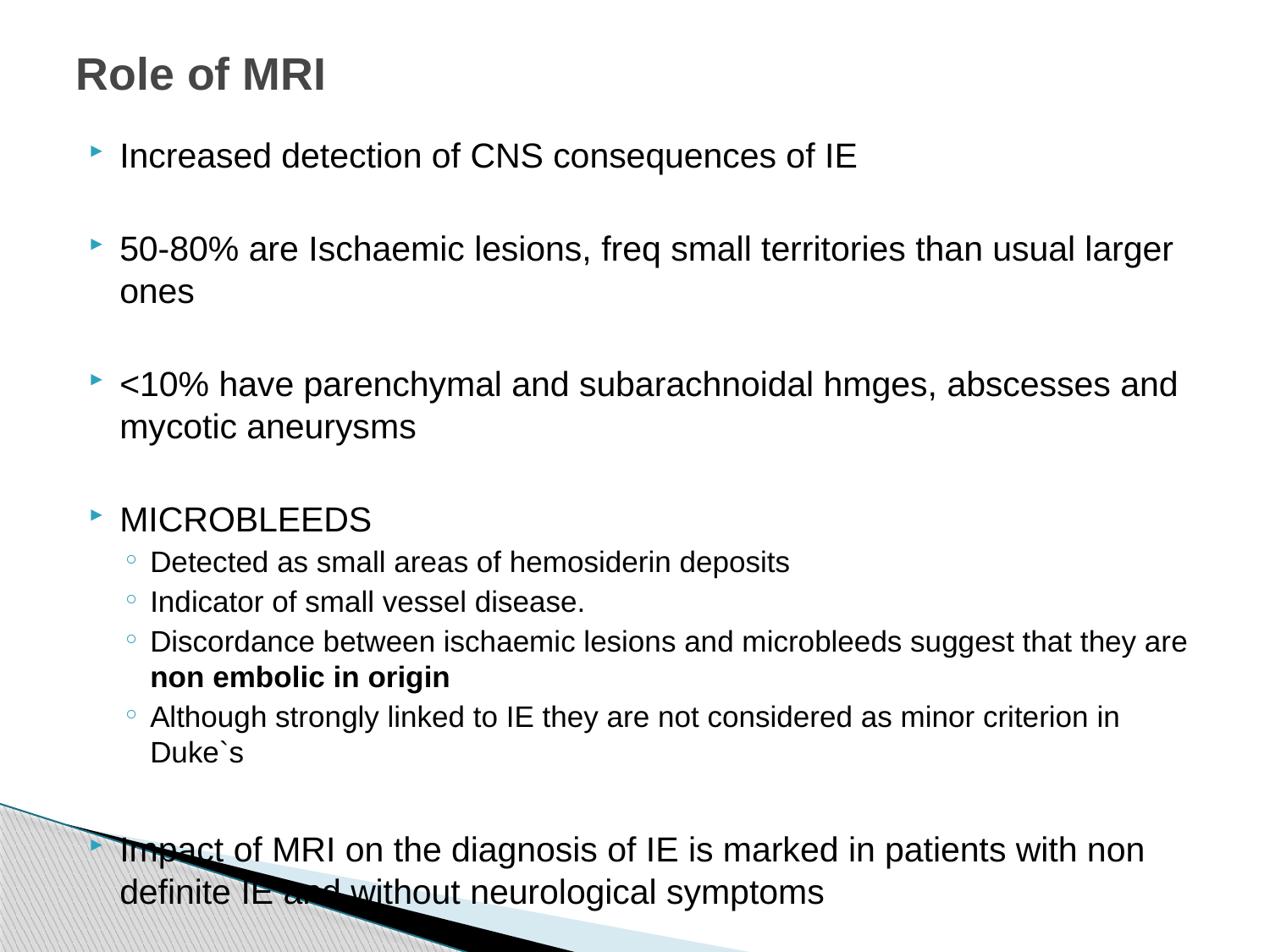

# Role of MRI
Increased detection of CNS consequences of IE

50-80% are Ischaemic lesions, freq small territories than usual larger ones

<10% have parenchymal and subarachnoidal hmges, abscesses and mycotic aneurysms

MICROBLEEDS
Detected as small areas of hemosiderin deposits
Indicator of small vessel disease.
Discordance between ischaemic lesions and microbleeds suggest that they are non embolic in origin
Although strongly linked to IE they are not considered as minor criterion in Duke`s

Impact of MRI on the diagnosis of IE is marked in patients with non definite IE and without neurological symptoms